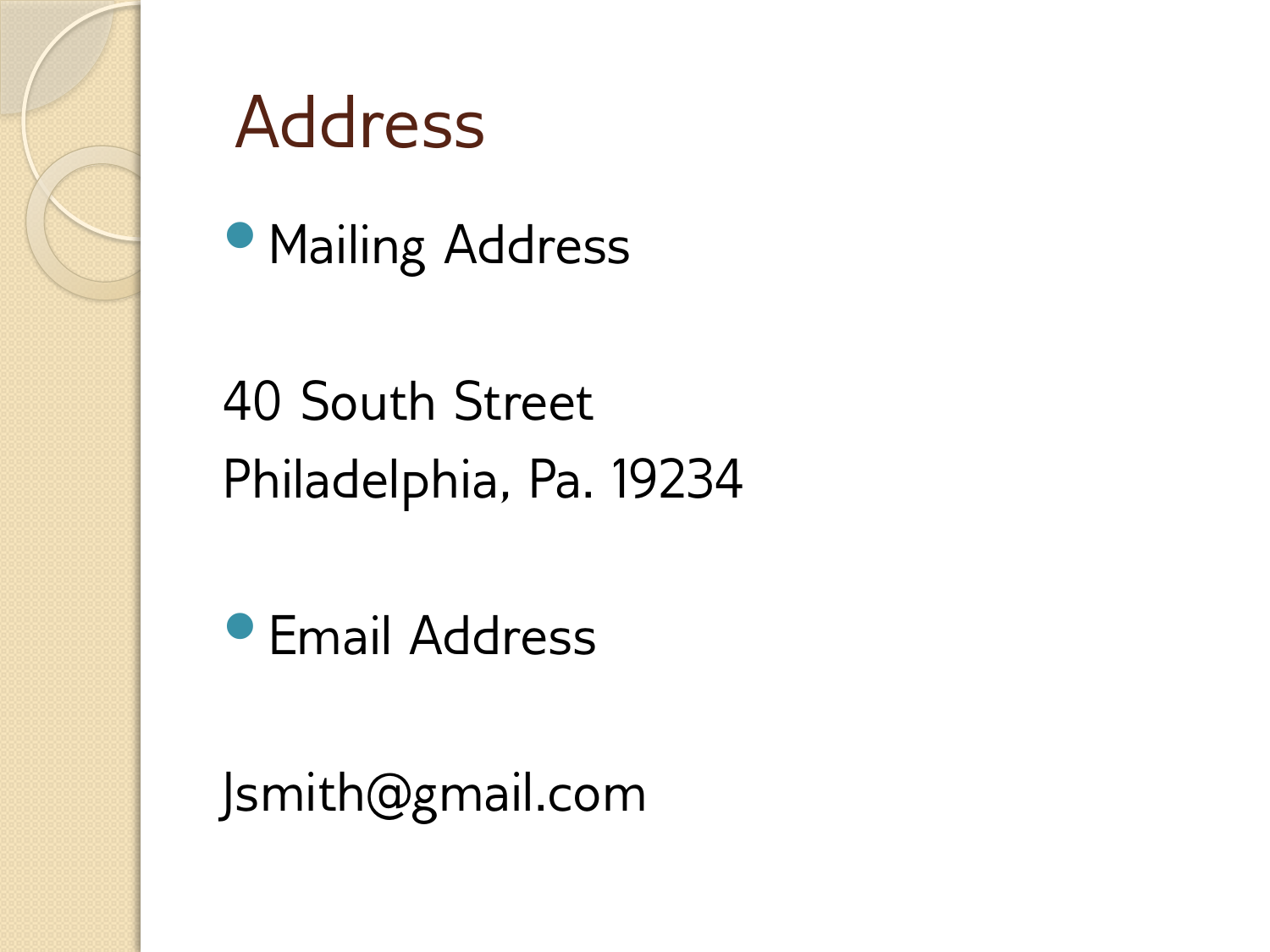

# Address
Mailing Address

40 South Street
Philadelphia, Pa. 19234

Email Address

Jsmith@gmail.com